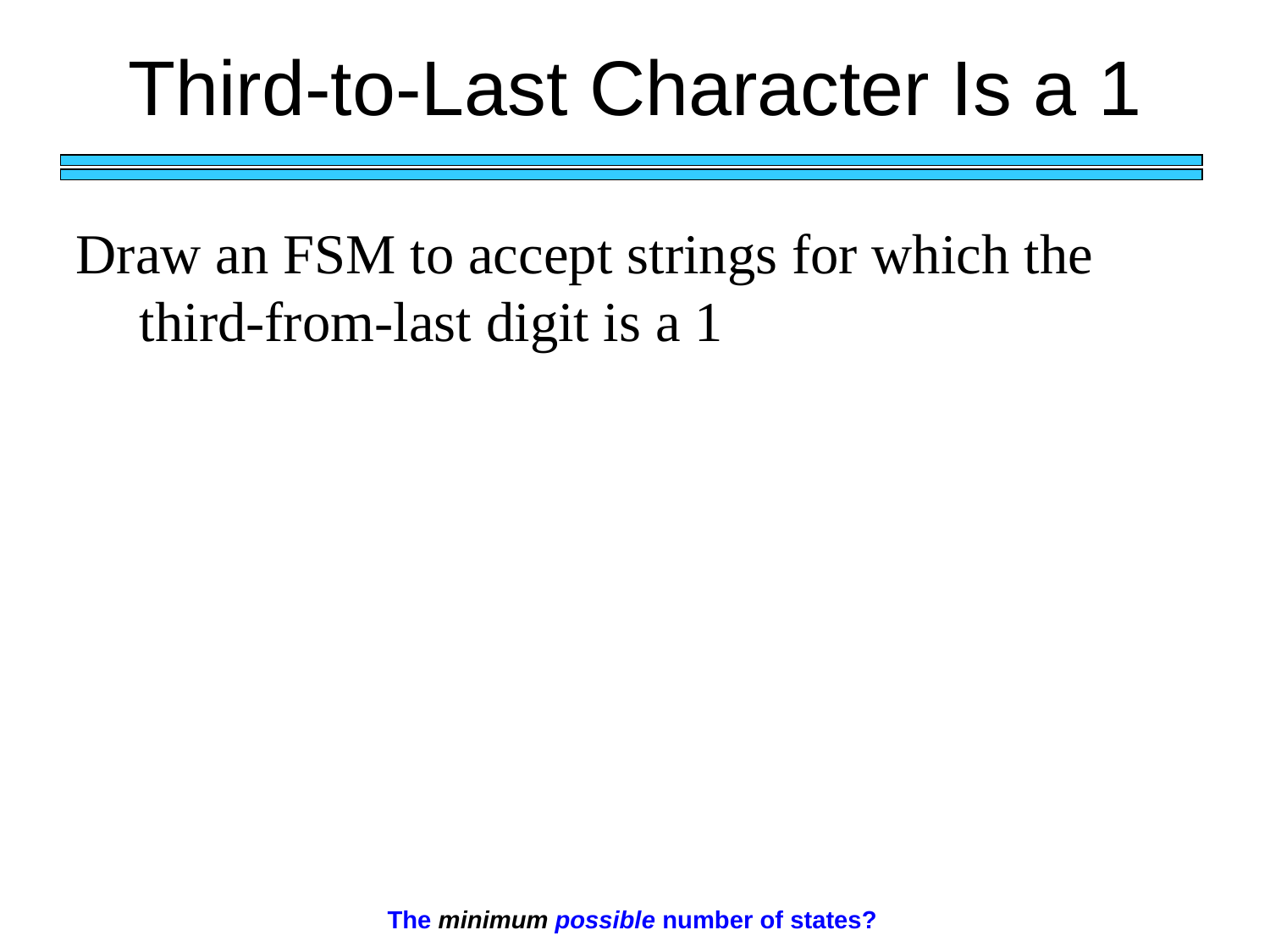

Third-to-Last Character Is a 1

Draw an FSM to accept strings for which the third-from-last digit is a 1
The minimum possible number of states?